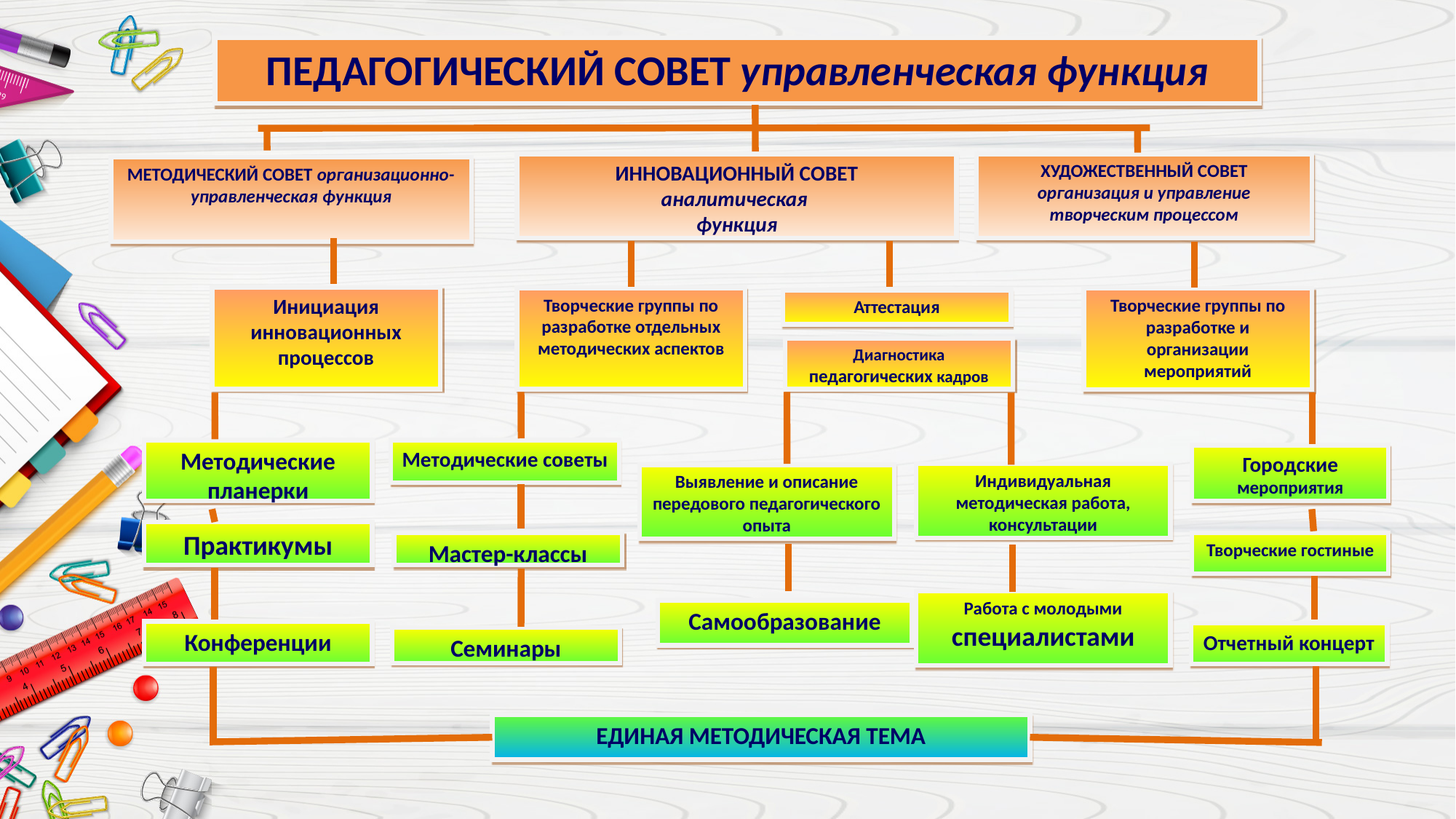

ПЕДАГОГИЧЕСКИЙ СОВЕТ управленческая функция
ИННОВАЦИОННЫЙ СОВЕТ
аналитическая
функция
ХУДОЖЕСТВЕННЫЙ СОВЕТ организация и управление творческим процессом
МЕТОДИЧЕСКИЙ СОВЕТ организационно-управленческая функция
Инициация инновационных процессов
Творческие группы по разработке отдельных методических аспектов
Творческие группы по разработке и организации мероприятий
Аттестация
Диагностика педагогических кадров
Методические планерки
Методические советы
Городские мероприятия
Индивидуальная методическая работа, консультации
Выявление и описание передового педагогического опыта
Практикумы
Мастер-классы
Творческие гостиные
Работа с молодыми специалистами
Самообразование
Конференции
Отчетный концерт
Семинары
ЕДИНАЯ МЕТОДИЧЕСКАЯ ТЕМА